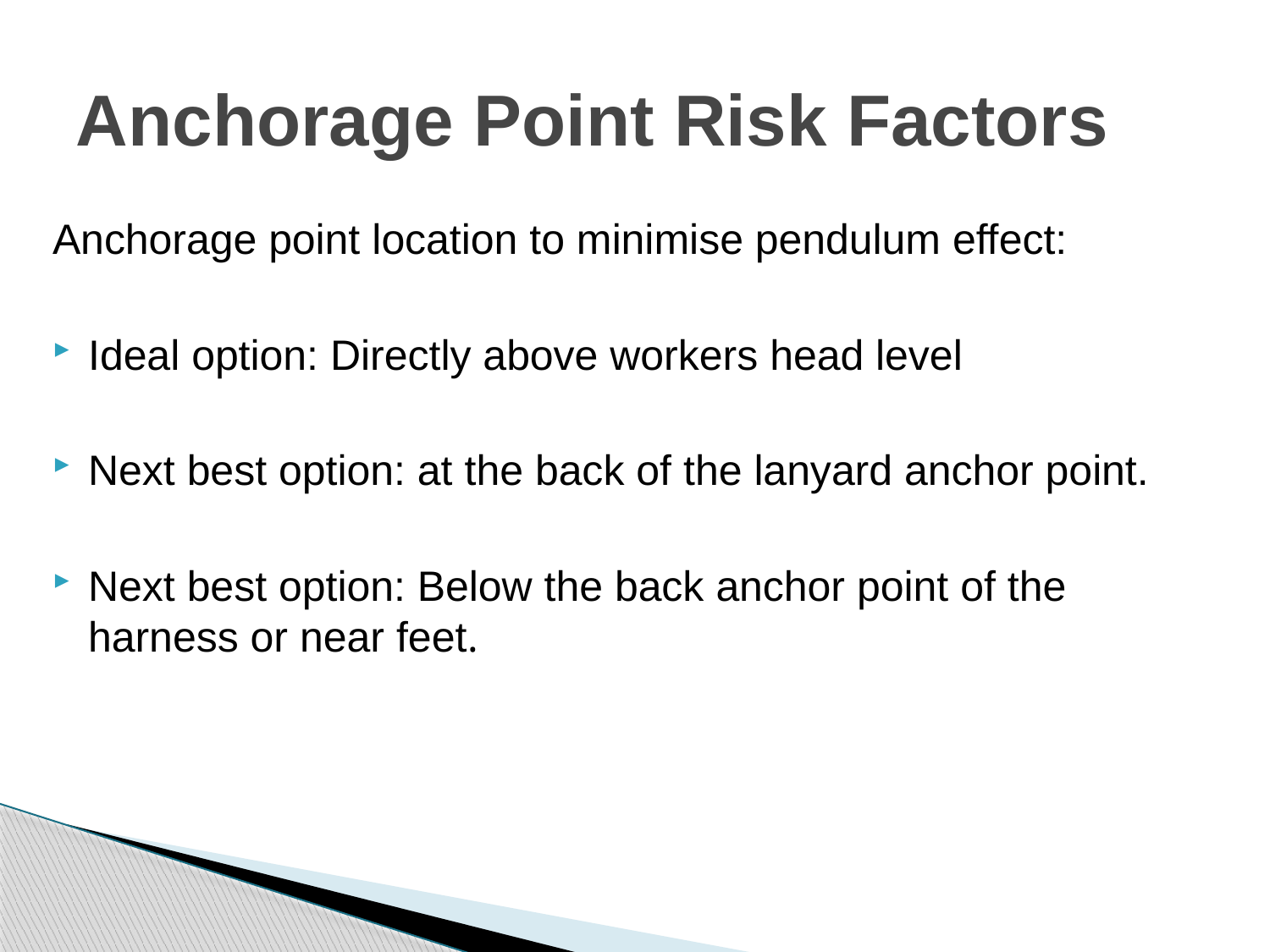

# Anchorage Point Risk Factors
Anchorage point location to minimise pendulum effect:

Ideal option: Directly above workers head level

Next best option: at the back of the lanyard anchor point.

Next best option: Below the back anchor point of the harness or near feet.